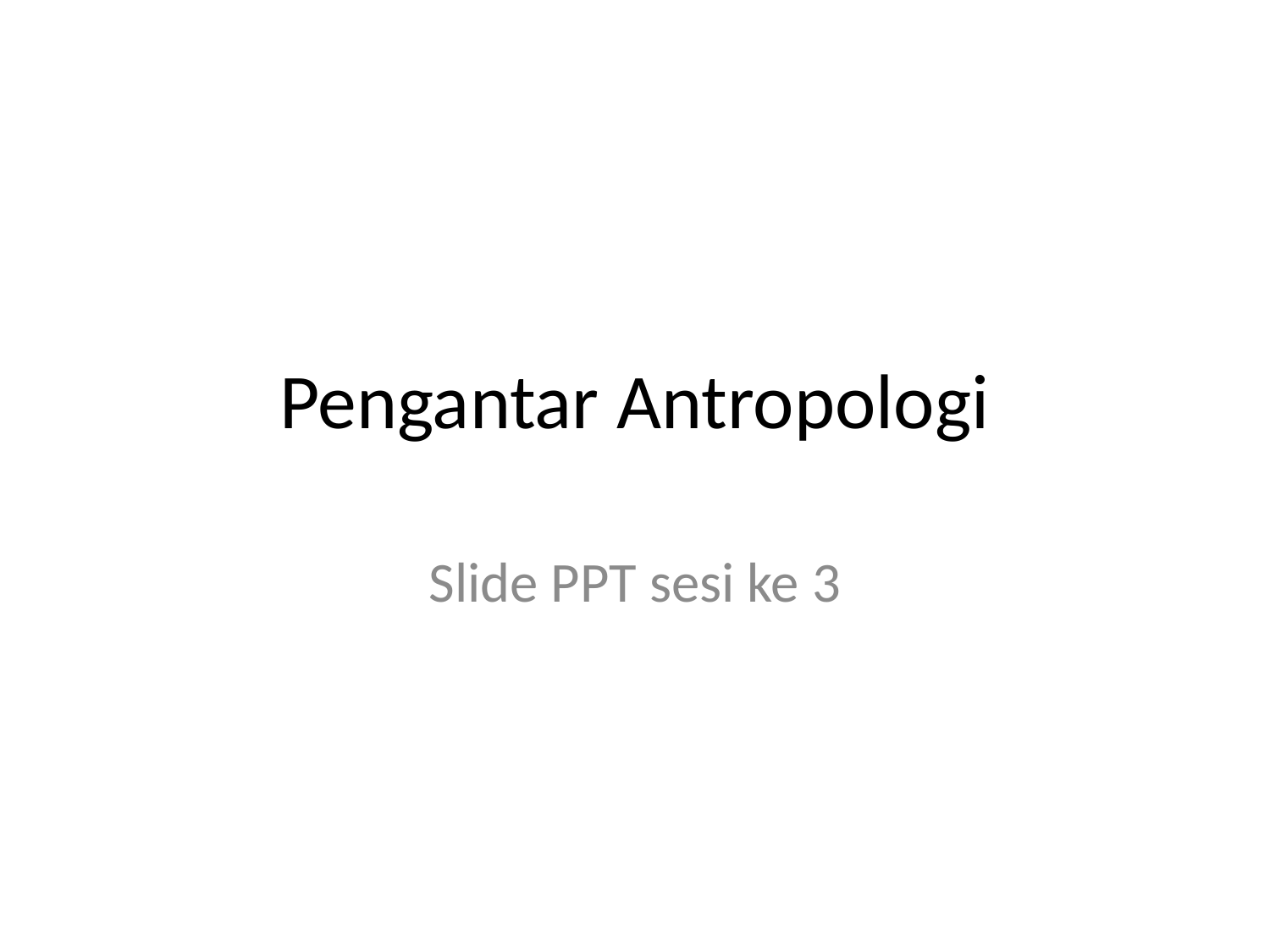

# Pengantar Antropologi
Slide PPT sesi ke 3